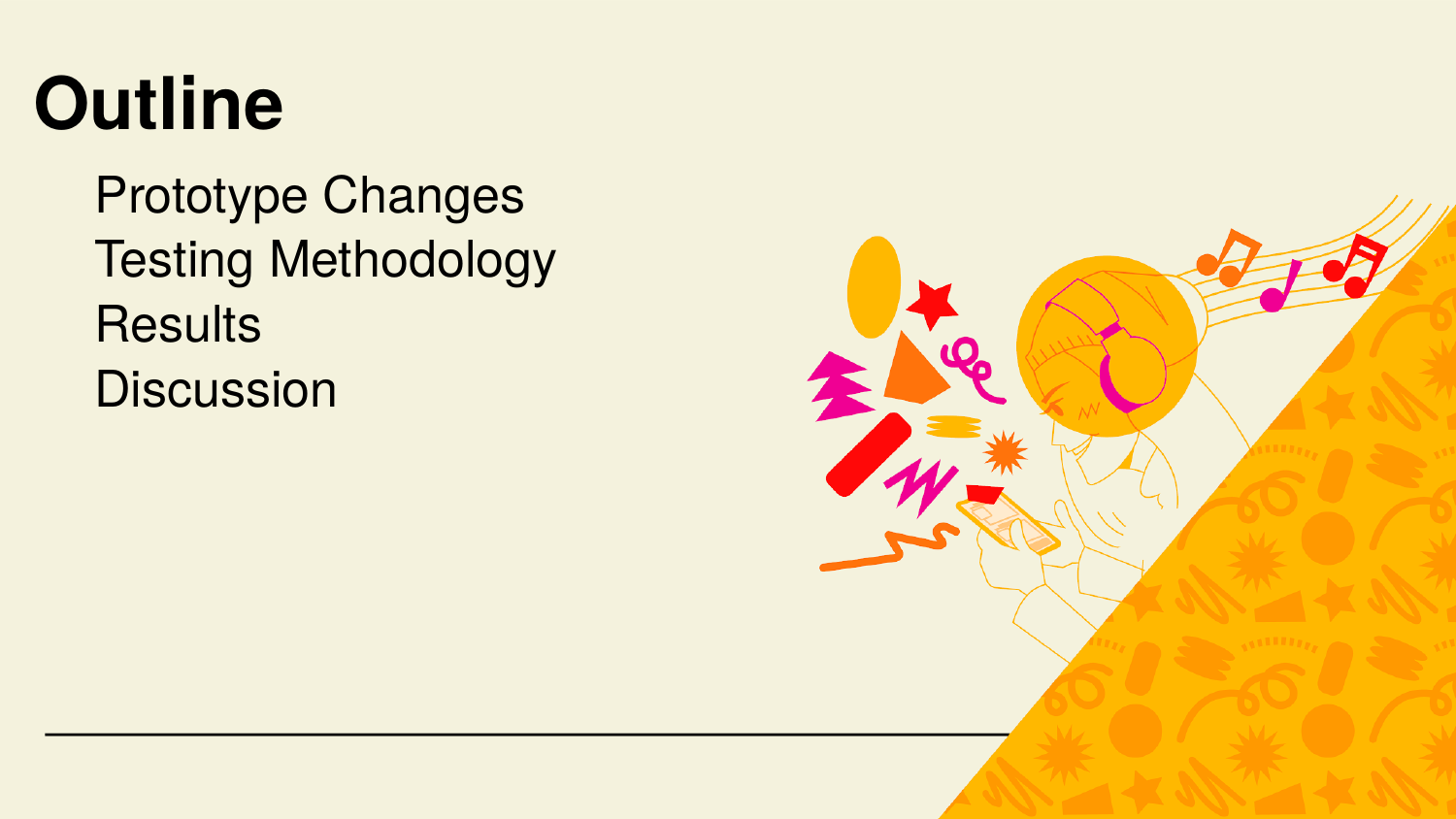

Outline
Prototype Changes
Testing Methodology
Results
Discussion